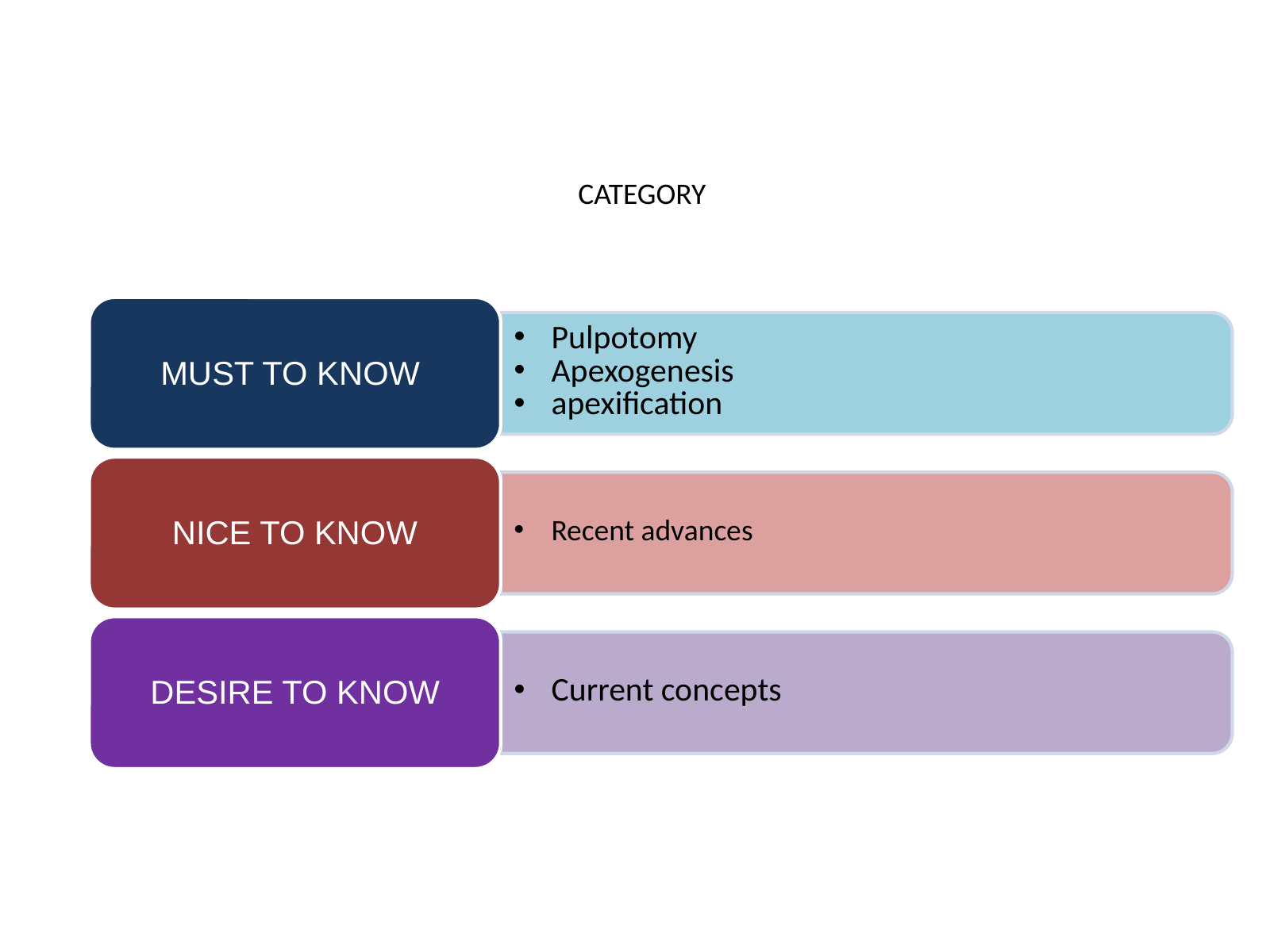

CATEGORY
MUST TO KNOW
NICE TO KNOW
Recent advances
DESIRE TO KNOW
Current concepts
Pulpotomy
Apexogenesis
apexification